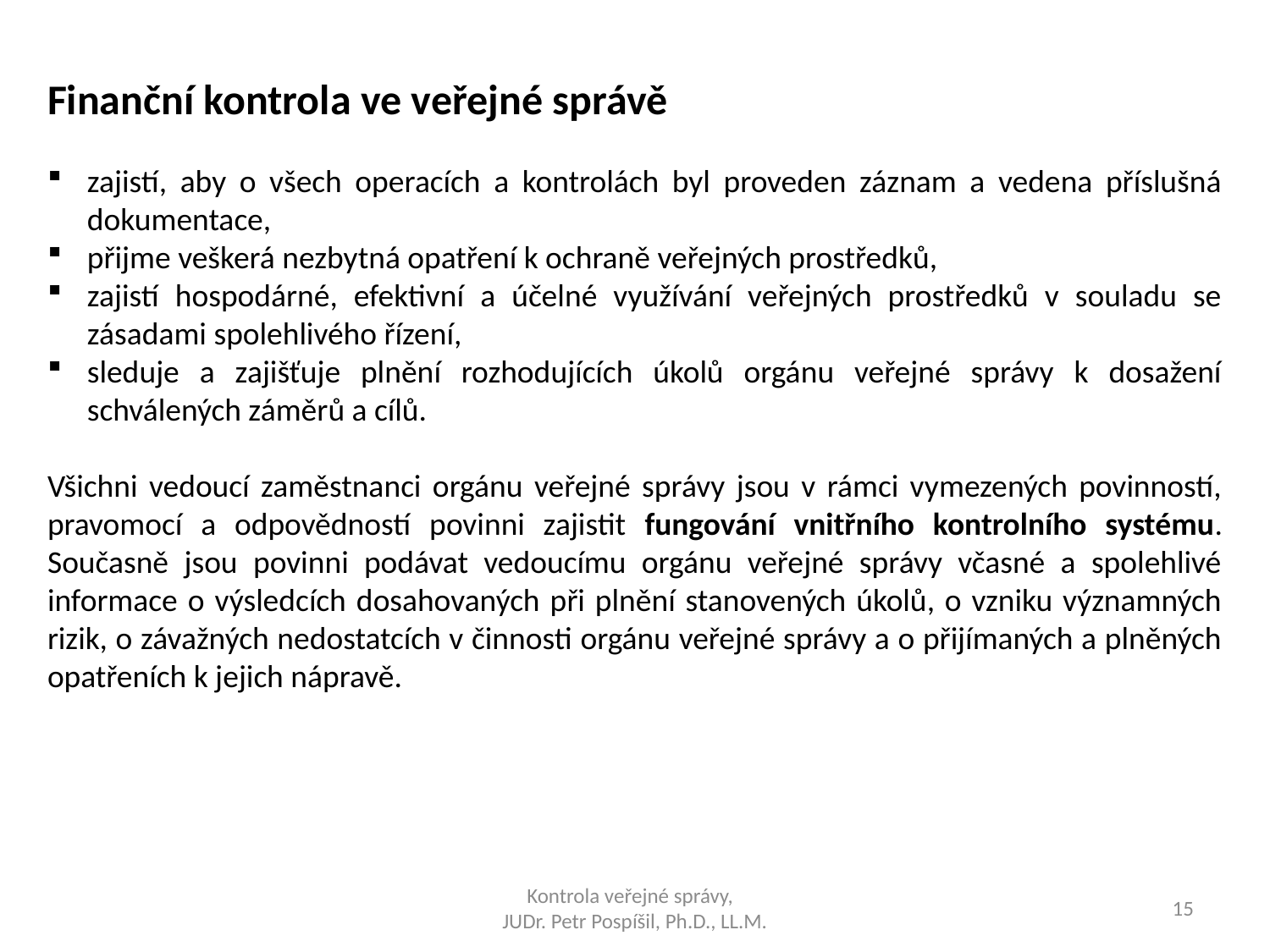

Finanční kontrola ve veřejné správě

zajistí, aby o všech operacích a kontrolách byl proveden záznam a vedena příslušná dokumentace,
přijme veškerá nezbytná opatření k ochraně veřejných prostředků,
zajistí hospodárné, efektivní a účelné využívání veřejných prostředků v souladu se zásadami spolehlivého řízení,
sleduje a zajišťuje plnění rozhodujících úkolů orgánu veřejné správy k dosažení schválených záměrů a cílů.

Všichni vedoucí zaměstnanci orgánu veřejné správy jsou v rámci vymezených povinností, pravomocí a odpovědností povinni zajistit fungování vnitřního kontrolního systému. Současně jsou povinni podávat vedoucímu orgánu veřejné správy včasné a spolehlivé informace o výsledcích dosahovaných při plnění stanovených úkolů, o vzniku významných rizik, o závažných nedostatcích v činnosti orgánu veřejné správy a o přijímaných a plněných opatřeních k jejich nápravě.

Kontrola veřejné správy,
JUDr. Petr Pospíšil, Ph.D., LL.M.
15